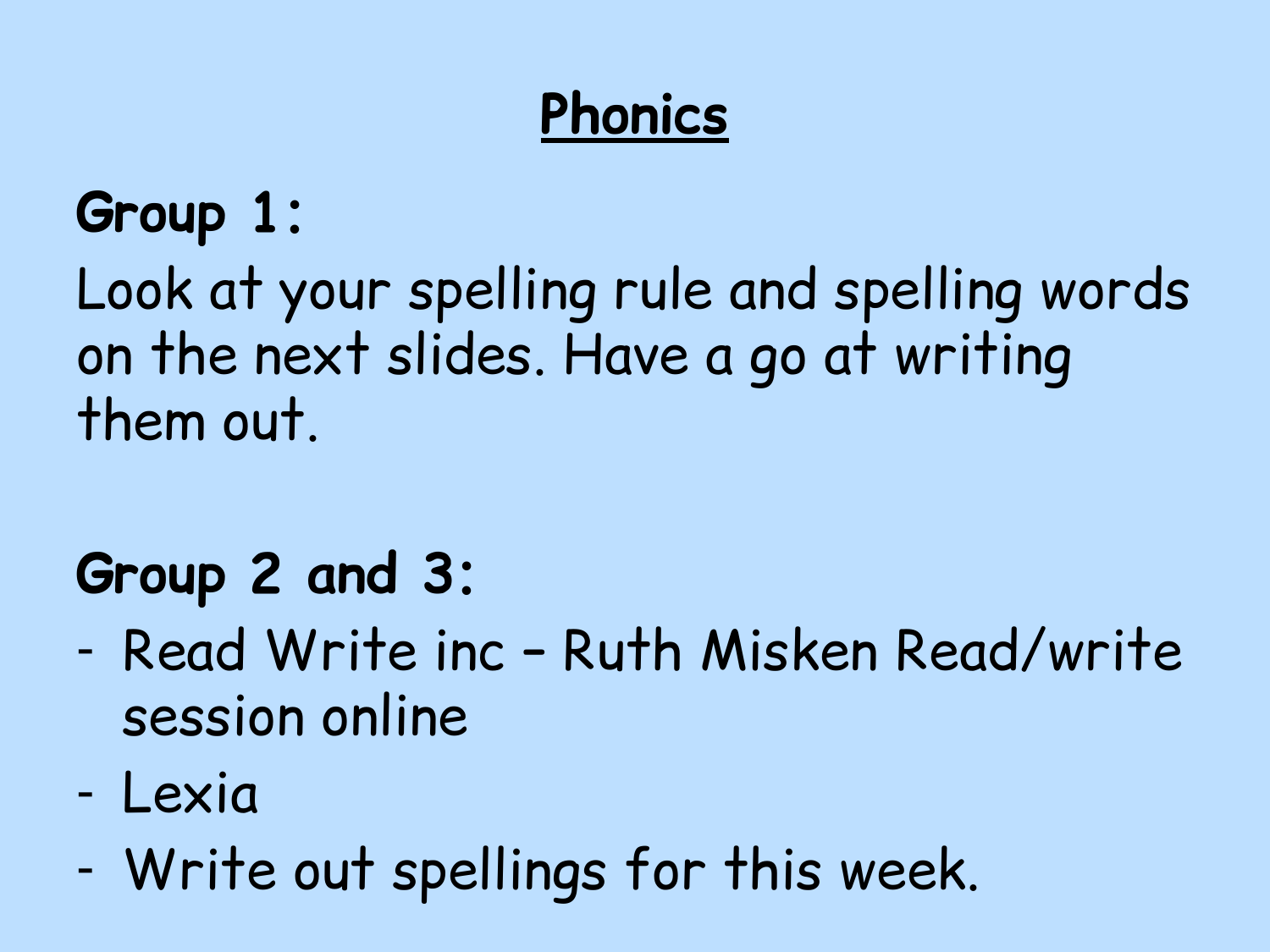

Phonics

Group 1:
Look at your spelling rule and spelling words on the next slides. Have a go at writing them out.

Group 2 and 3:
Read Write inc – Ruth Misken Read/write session online
Lexia
Write out spellings for this week.